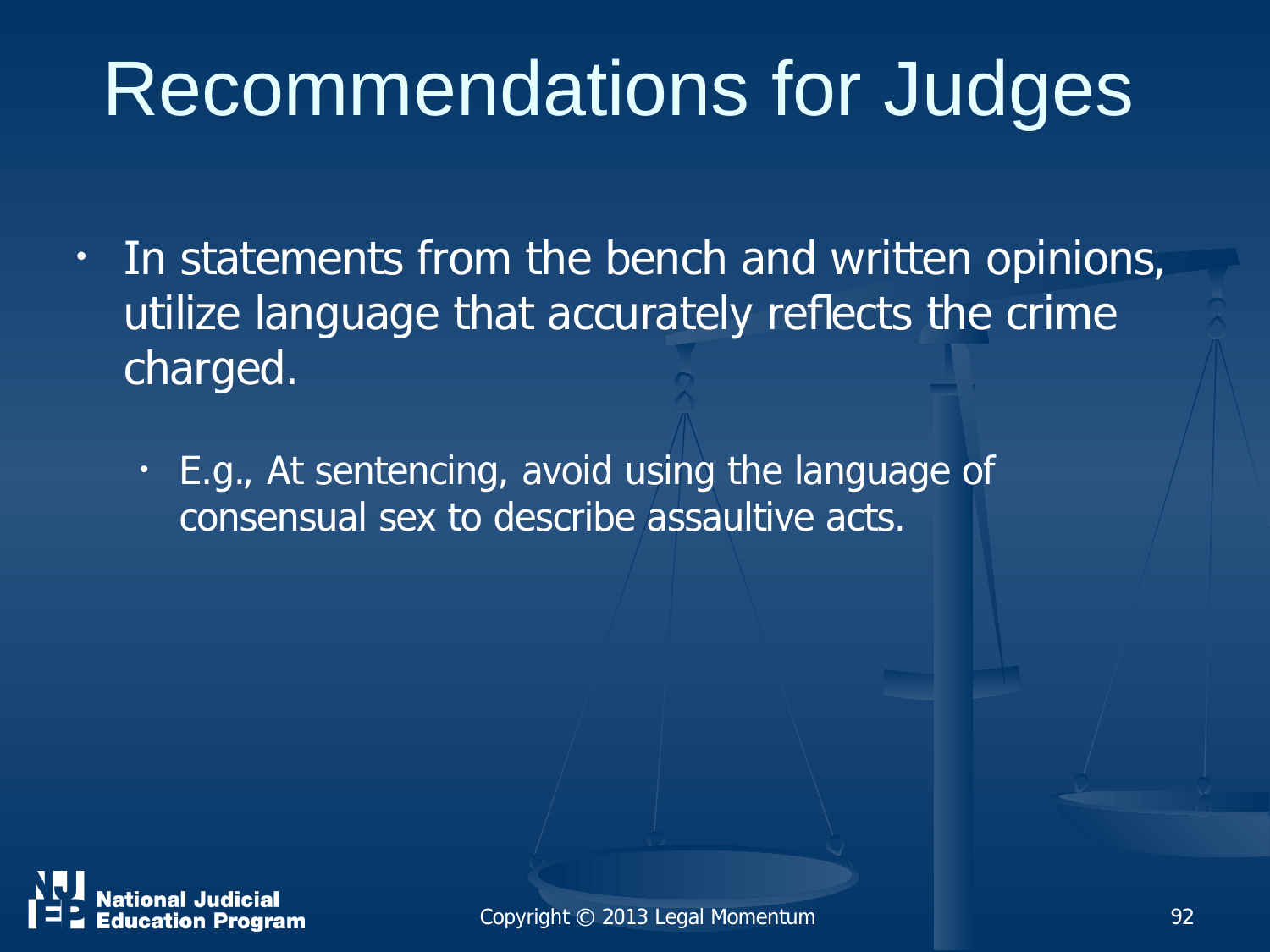

# Recommendations for Judges
In statements from the bench and written opinions, utilize language that accurately reflects the crime charged.

E.g., At sentencing, avoid using the language of consensual sex to describe assaultive acts.

Copyright © 2013 Legal Momentum
92